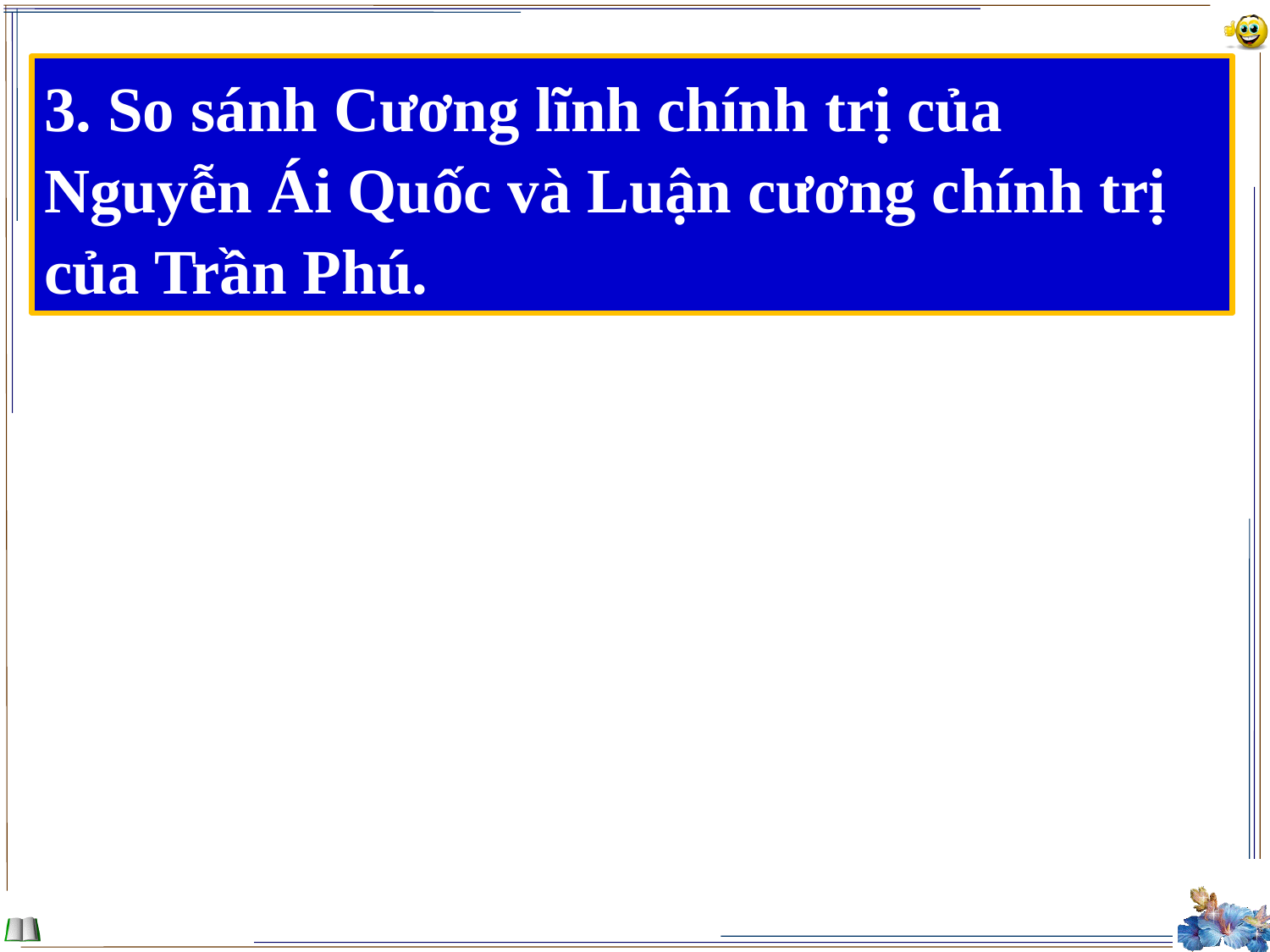

3. So sánh Cương lĩnh chính trị của Nguyễn Ái Quốc và Luận cương chính trị của Trần Phú.